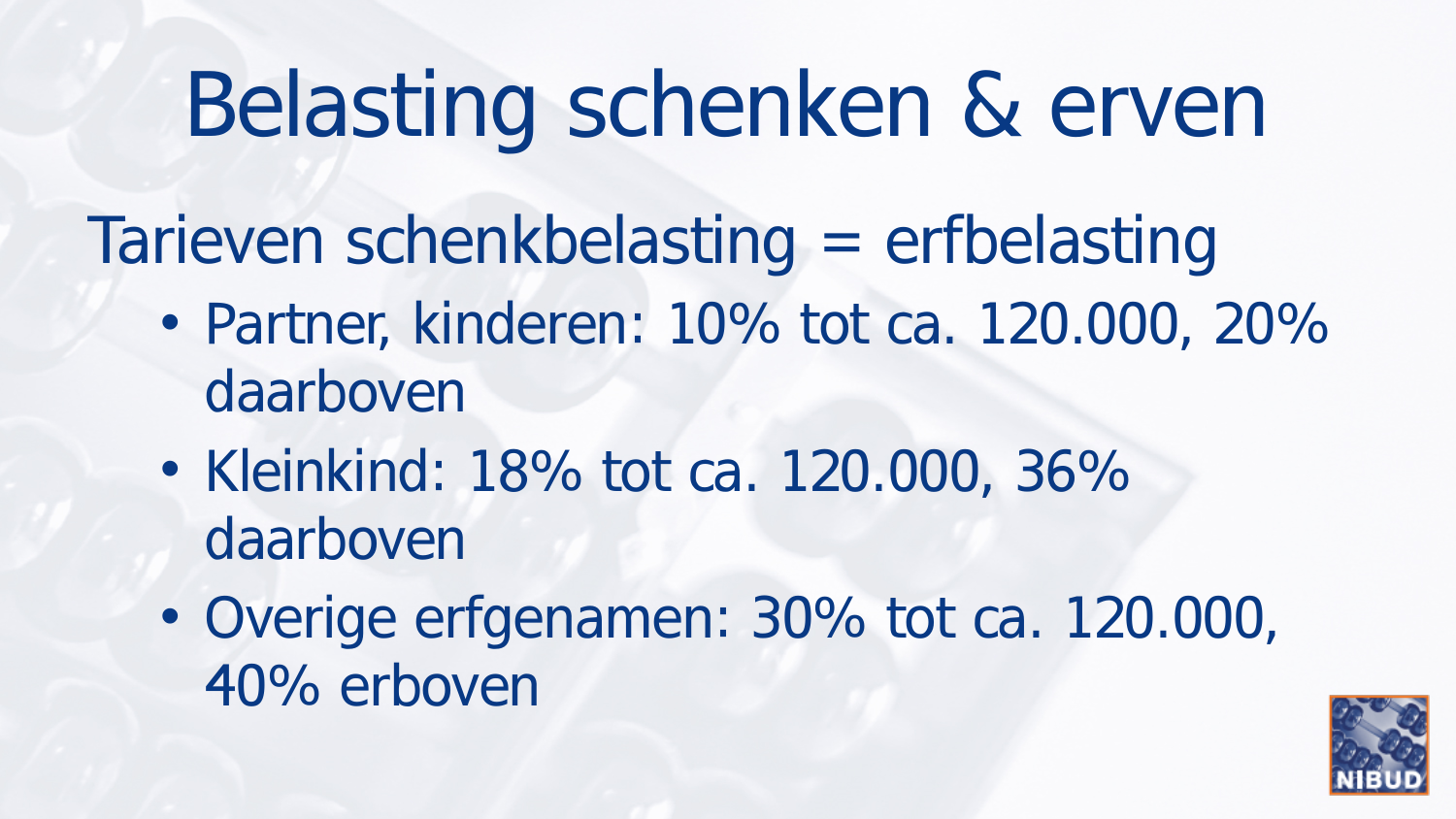

# Belasting schenken & erven
Tarieven schenkbelasting = erfbelasting
Partner, kinderen: 10% tot ca. 120.000, 20% daarboven
Kleinkind: 18% tot ca. 120.000, 36% daarboven
Overige erfgenamen: 30% tot ca. 120.000, 40% erboven